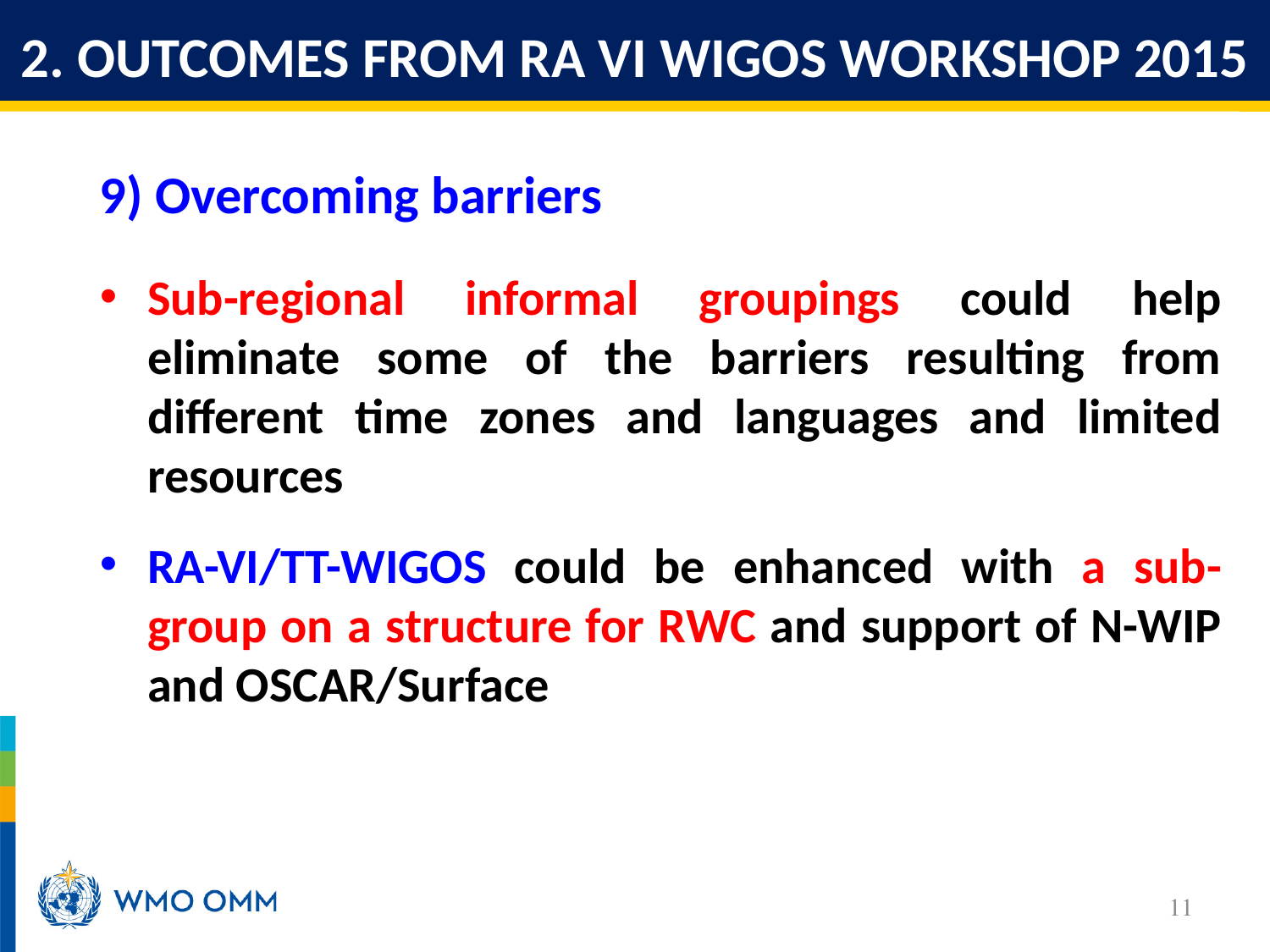

2. OUTCOMES FROM RA VI WIGOS WORKSHOP 2015

9) Overcoming barriers
Sub-regional informal groupings could help eliminate some of the barriers resulting from different time zones and languages and limited resources
RA-VI/TT-WIGOS could be enhanced with a sub-group on a structure for RWC and support of N-WIP and OSCAR/Surface

11